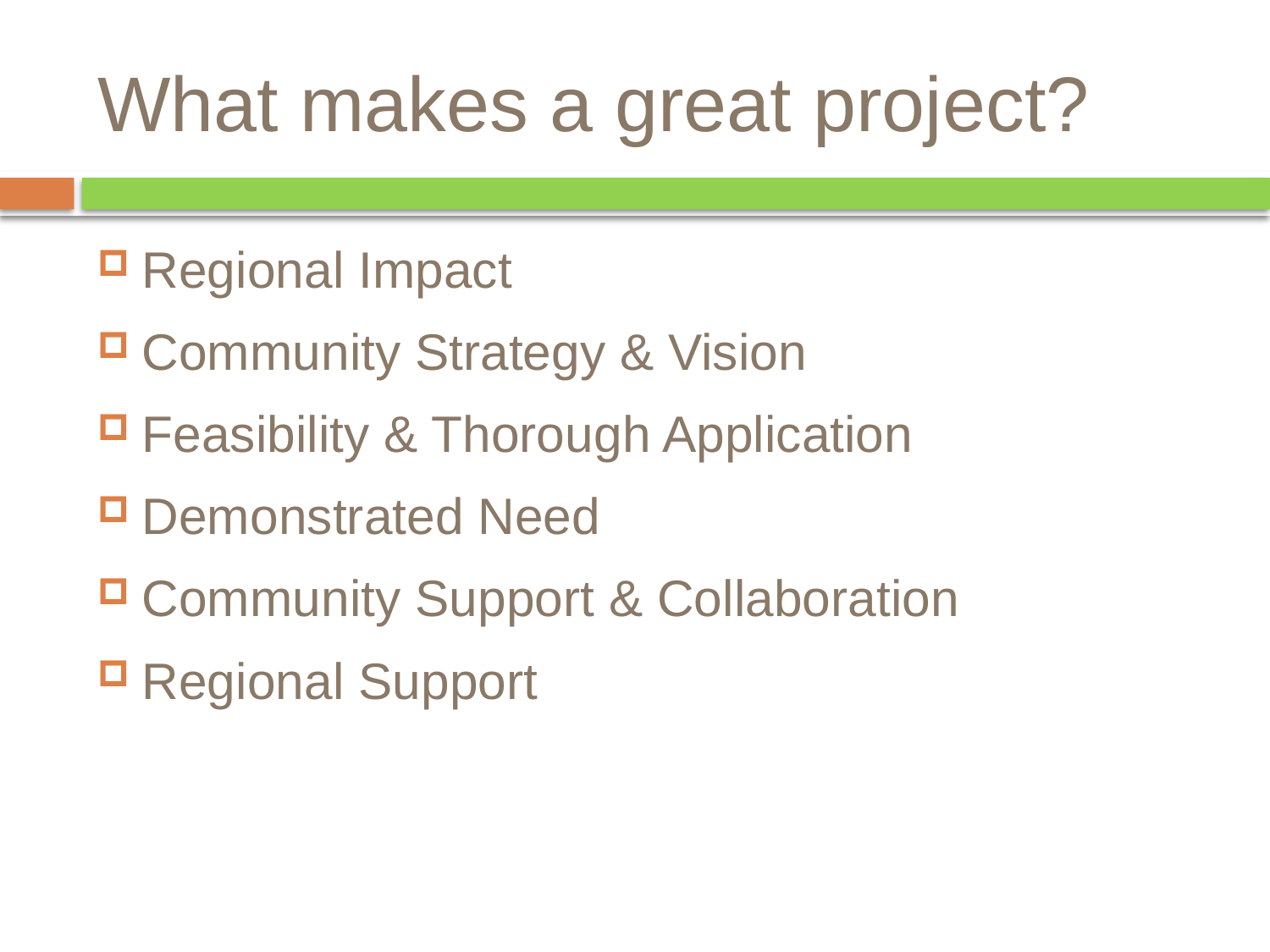

# What makes a great project?
Regional Impact
Community Strategy & Vision
Feasibility & Thorough Application
Demonstrated Need
Community Support & Collaboration
Regional Support